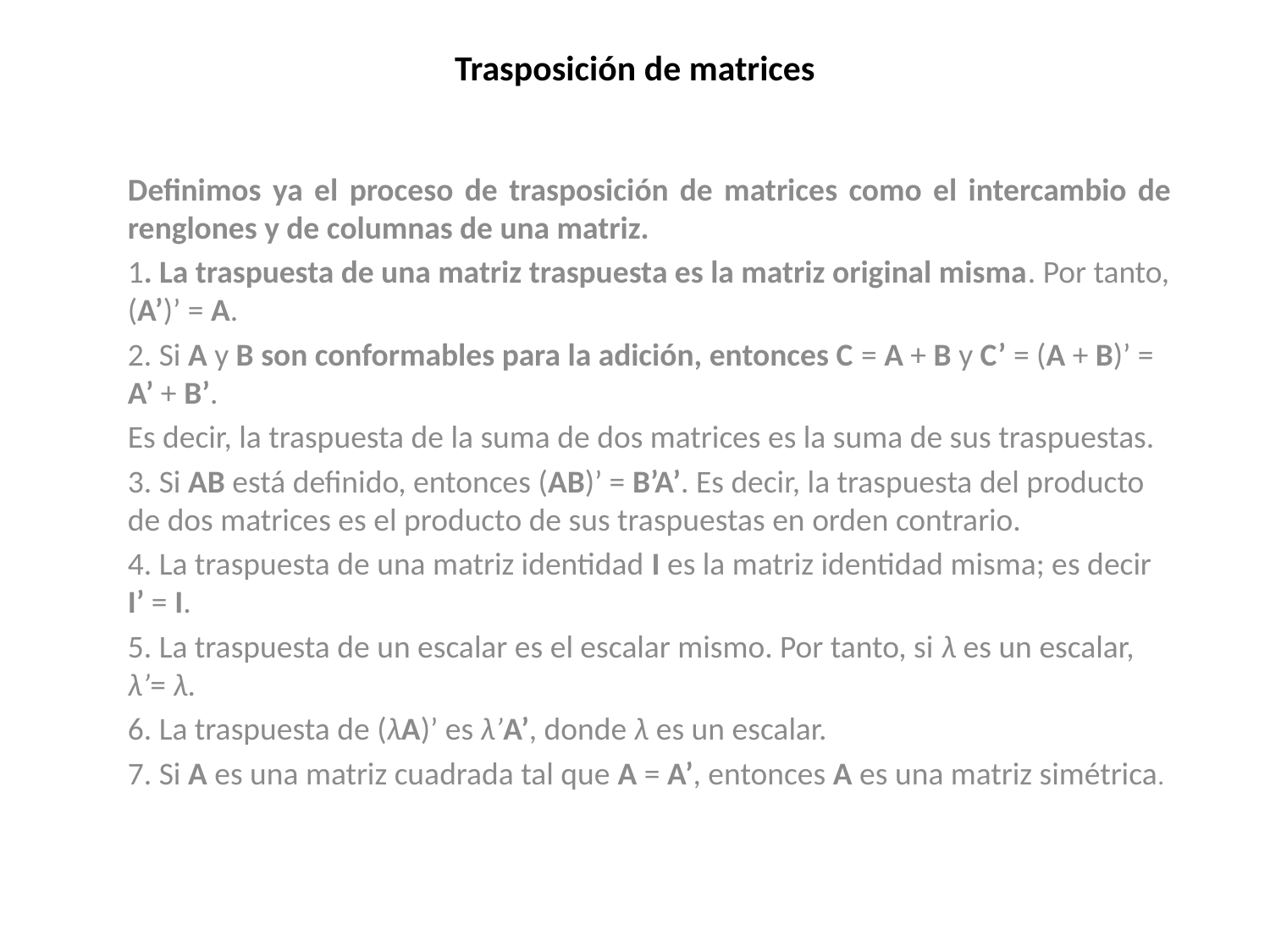

# Trasposición de matrices
Definimos ya el proceso de trasposición de matrices como el intercambio de renglones y de columnas de una matriz.
1. La traspuesta de una matriz traspuesta es la matriz original misma. Por tanto, (A’)’ = A.
2. Si A y B son conformables para la adición, entonces C = A + B y C’ = (A + B)’ = A’ + B’.
Es decir, la traspuesta de la suma de dos matrices es la suma de sus traspuestas.
3. Si AB está definido, entonces (AB)’ = B’A’. Es decir, la traspuesta del producto de dos matrices es el producto de sus traspuestas en orden contrario.
4. La traspuesta de una matriz identidad I es la matriz identidad misma; es decir I’ = I.
5. La traspuesta de un escalar es el escalar mismo. Por tanto, si λ es un escalar, λ’= λ.
6. La traspuesta de (λA)’ es λ’A’, donde λ es un escalar.
7. Si A es una matriz cuadrada tal que A = A’, entonces A es una matriz simétrica.